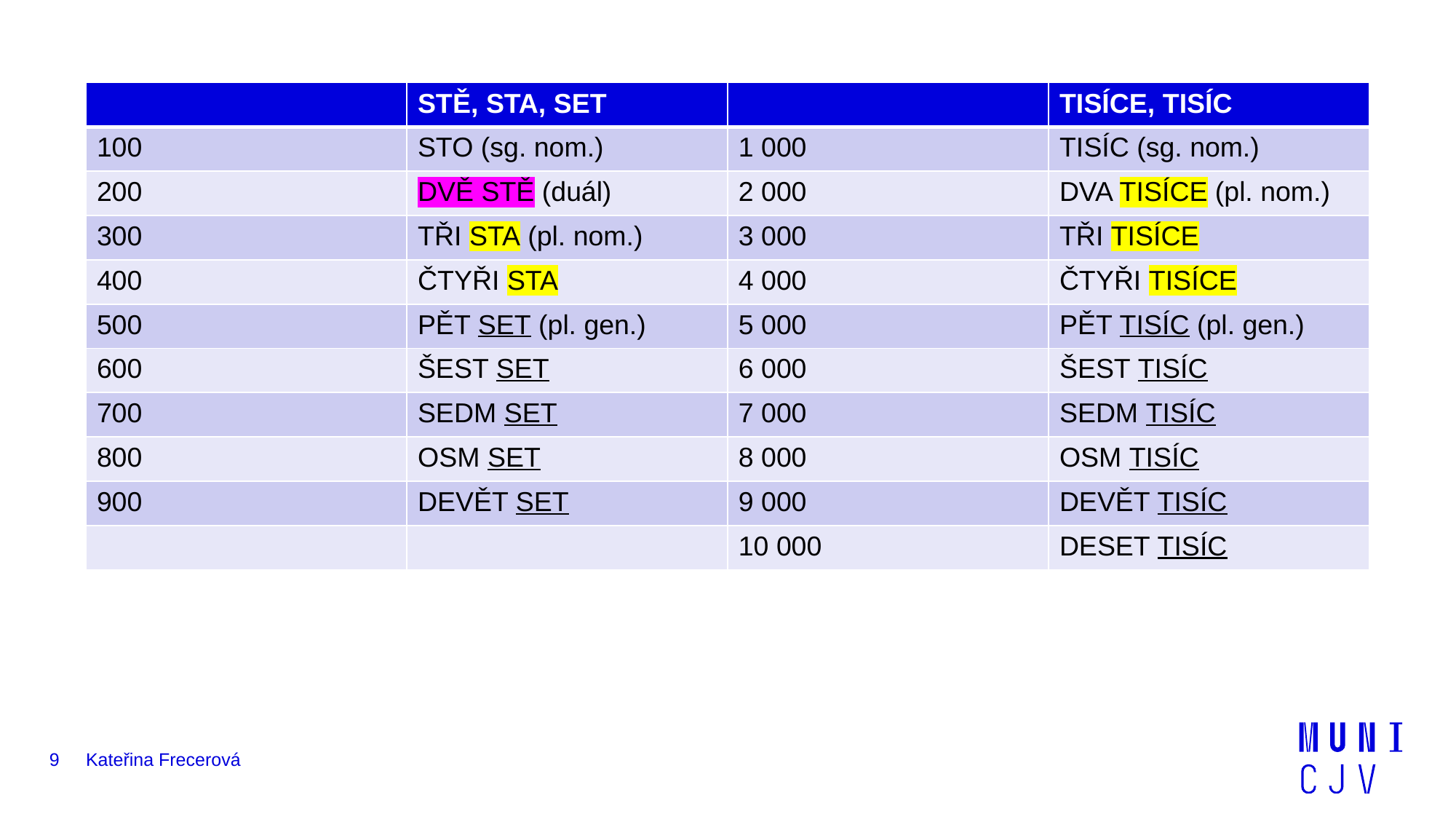

|  | STĚ, STA, SET |  | TISÍCE, TISÍC |
| --- | --- | --- | --- |
| 100 | STO (sg. nom.) | 1 000 | TISÍC (sg. nom.) |
| 200 | DVĚ STĚ (duál) | 2 000 | DVA TISÍCE (pl. nom.) |
| 300 | TŘI STA (pl. nom.) | 3 000 | TŘI TISÍCE |
| 400 | ČTYŘI STA | 4 000 | ČTYŘI TISÍCE |
| 500 | PĚT SET (pl. gen.) | 5 000 | PĚT TISÍC (pl. gen.) |
| 600 | ŠEST SET | 6 000 | ŠEST TISÍC |
| 700 | SEDM SET | 7 000 | SEDM TISÍC |
| 800 | OSM SET | 8 000 | OSM TISÍC |
| 900 | DEVĚT SET | 9 000 | DEVĚT TISÍC |
|  |  | 10 000 | DESET TISÍC |
9
Kateřina Frecerová